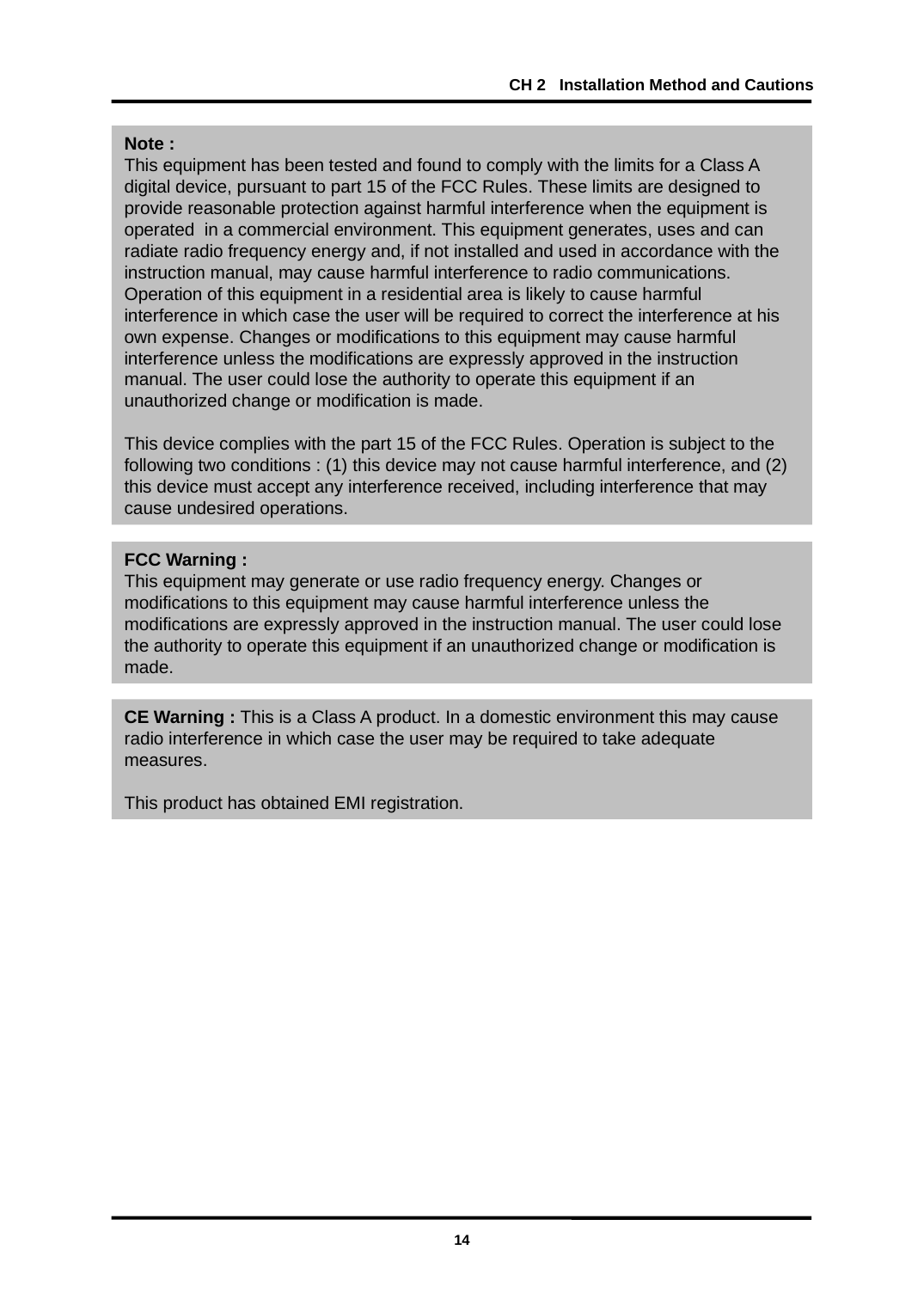

CH 2   Installation Method and Cautions
Note :
This equipment has been tested and found to comply with the limits for a Class A digital device, pursuant to part 15 of the FCC Rules. These limits are designed to provide reasonable protection against harmful interference when the equipment is operated  in a commercial environment. This equipment generates, uses and can radiate radio frequency energy and, if not installed and used in accordance with the instruction manual, may cause harmful interference to radio communications. Operation of this equipment in a residential area is likely to cause harmful interference in which case the user will be required to correct the interference at his own expense. Changes or modifications to this equipment may cause harmful interference unless the modifications are expressly approved in the instruction manual. The user could lose the authority to operate this equipment if an unauthorized change or modification is made.

This device complies with the part 15 of the FCC Rules. Operation is subject to the following two conditions : (1) this device may not cause harmful interference, and (2) this device must accept any interference received, including interference that may cause undesired operations.
FCC Warning :
This equipment may generate or use radio frequency energy. Changes or modifications to this equipment may cause harmful interference unless the modifications are expressly approved in the instruction manual. The user could lose the authority to operate this equipment if an unauthorized change or modification is made.
CE Warning : This is a Class A product. In a domestic environment this may cause radio interference in which case the user may be required to take adequate measures.

This product has obtained EMI registration.
14